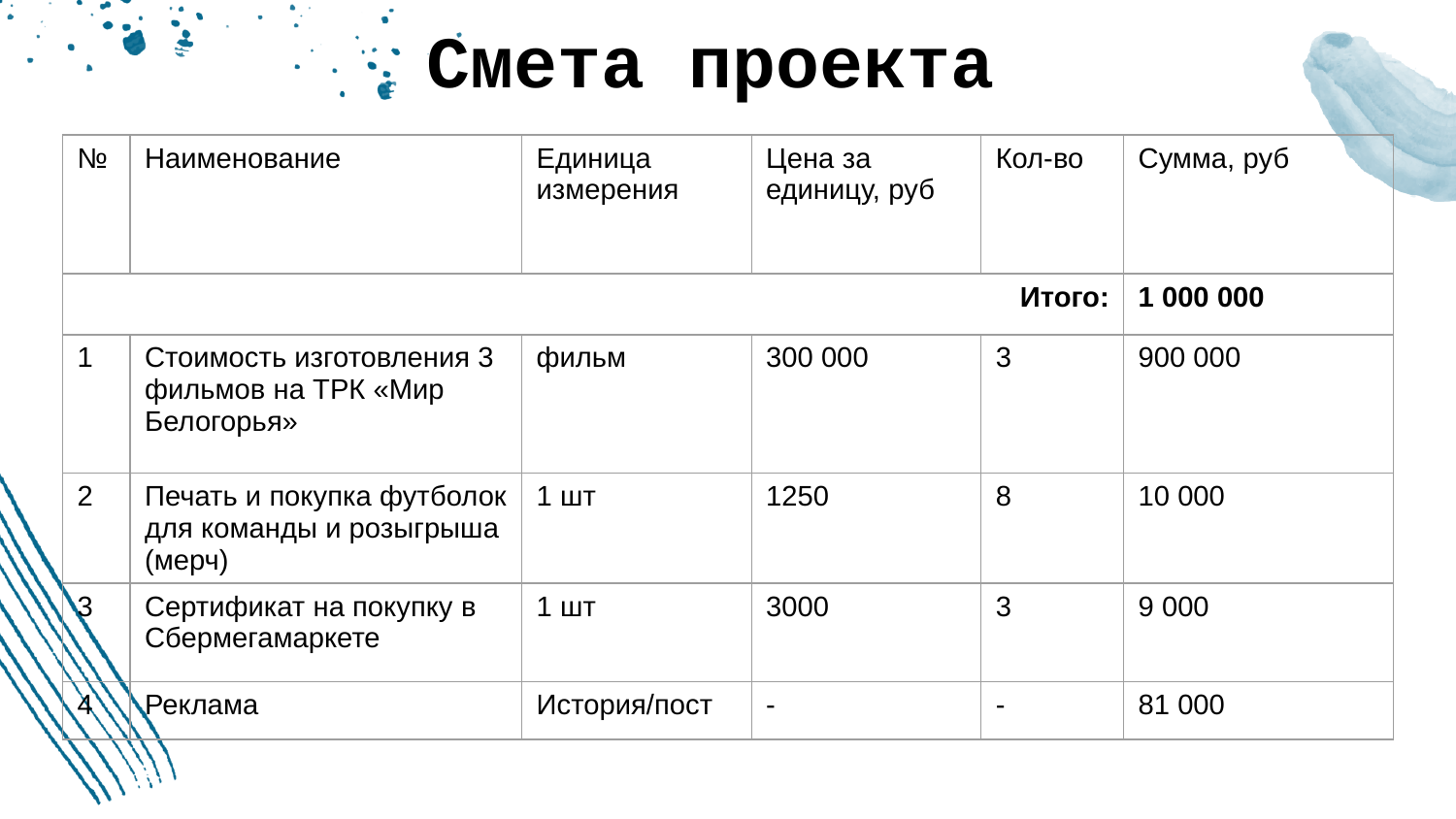

# Смета проекта
| № | Наименование | Единица измерения | Цена за единицу, руб | Кол-во | Сумма, руб |
| --- | --- | --- | --- | --- | --- |
| Итого: |  |  |  |  | 1 000 000 |
| 1 | Стоимость изготовления 3 фильмов на ТРК «Мир Белогорья» | фильм | 300 000 | 3 | 900 000 |
| 2 | Печать и покупка футболок для команды и розыгрыша (мерч) | 1 шт | 1250 | 8 | 10 000 |
| 3 | Сертификат на покупку в Сбермегамаркете | 1 шт | 3000 | 3 | 9 000 |
| 4 | Реклама | История/пост | - | - | 81 000 |